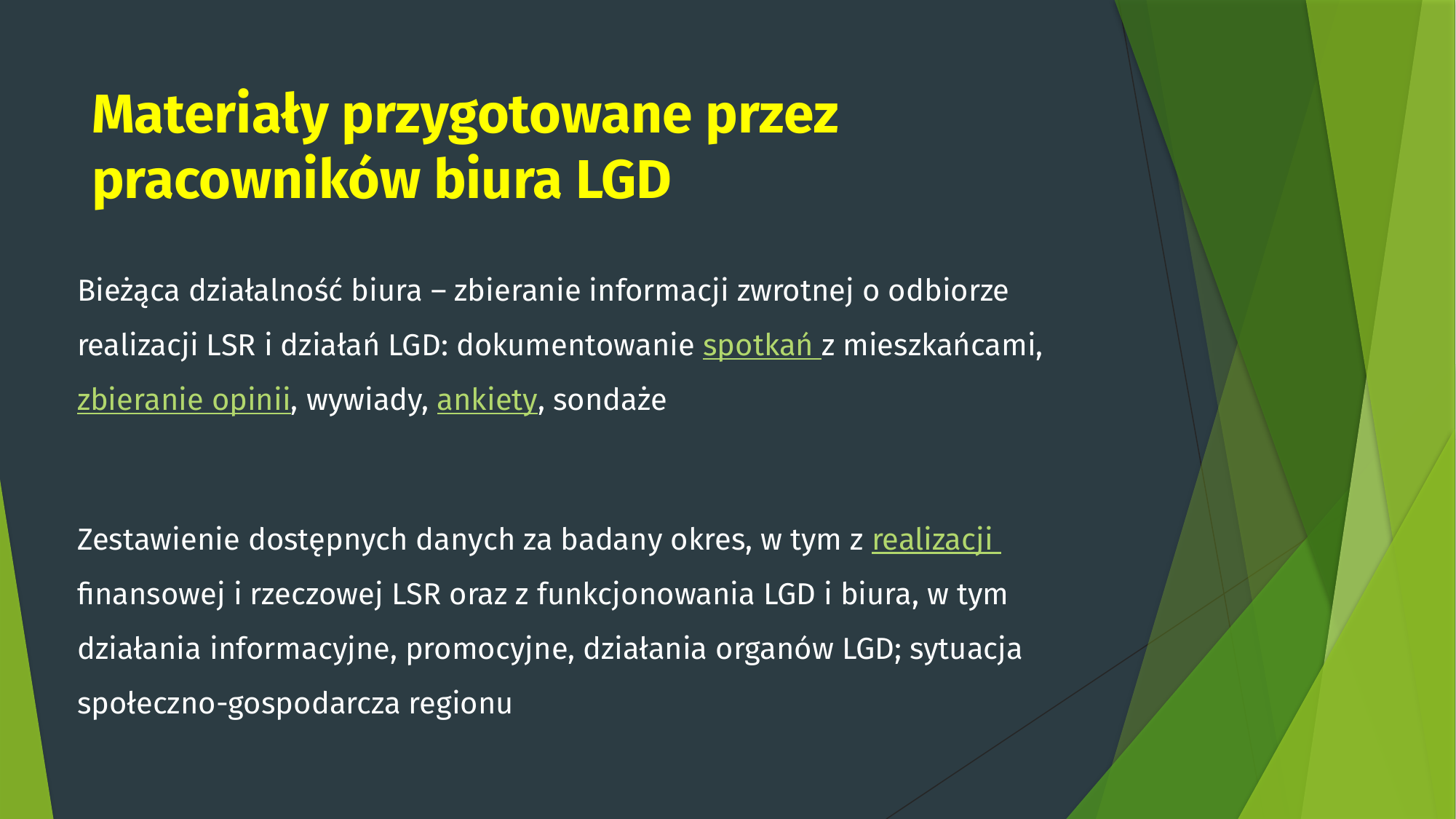

# Materiały przygotowane przez pracowników biura LGD
Bieżąca działalność biura – zbieranie informacji zwrotnej o odbiorze realizacji LSR i działań LGD: dokumentowanie spotkań z mieszkańcami, zbieranie opinii, wywiady, ankiety, sondaże

Zestawienie dostępnych danych za badany okres, w tym z realizacji finansowej i rzeczowej LSR oraz z funkcjonowania LGD i biura, w tym działania informacyjne, promocyjne, działania organów LGD; sytuacja społeczno-gospodarcza regionu